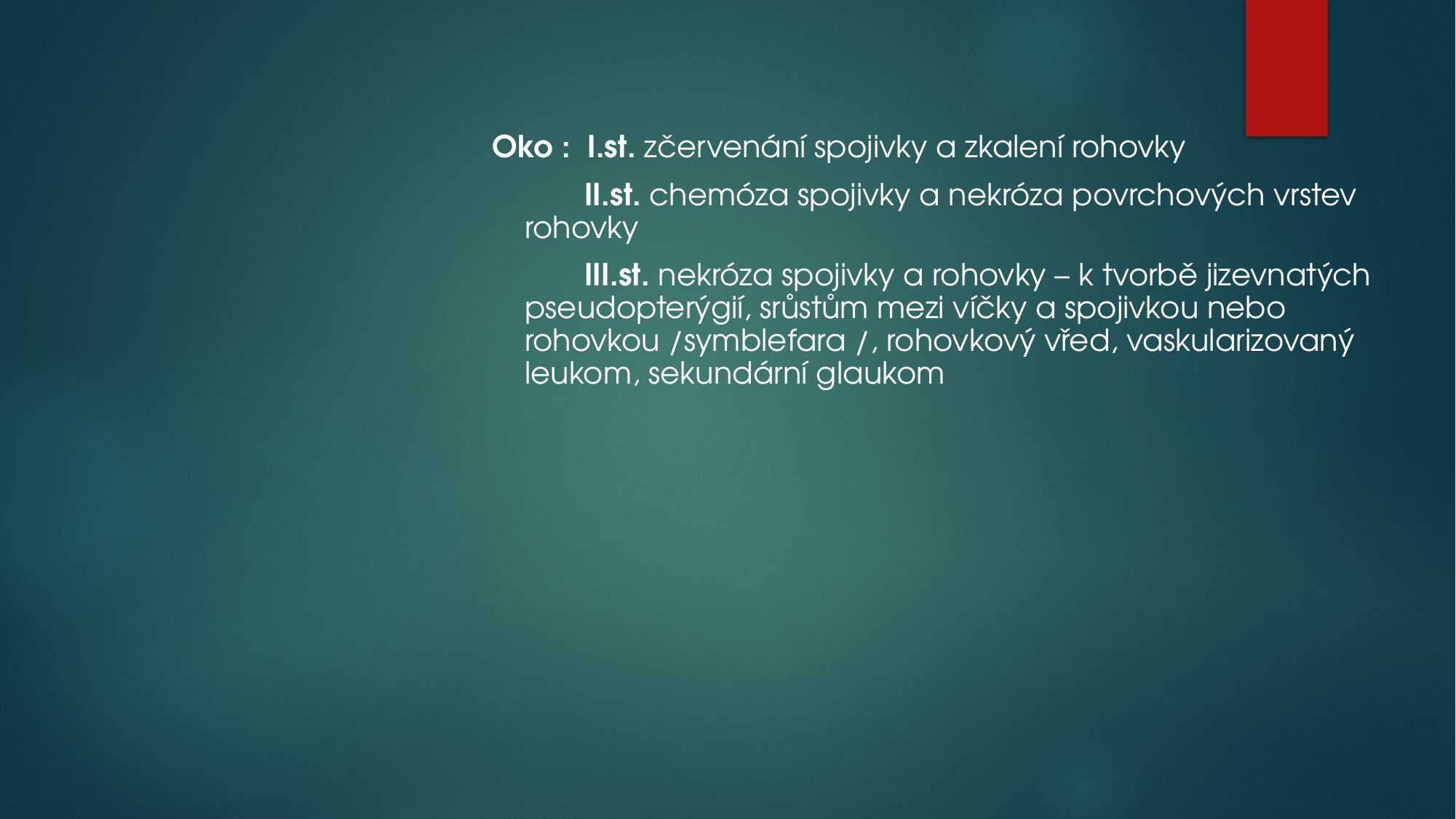

Oko :  I.st. zčervenání spojivky a zkalení rohovky
            II.st. chemóza spojivky a nekróza povrchových vrstev rohovky
            III.st. nekróza spojivky a rohovky – k tvorbě jizevnatých pseudopterýgií, srůstům mezi víčky a spojivkou nebo rohovkou /symblefara /, rohovkový vřed, vaskularizovaný leukom, sekundární glaukom